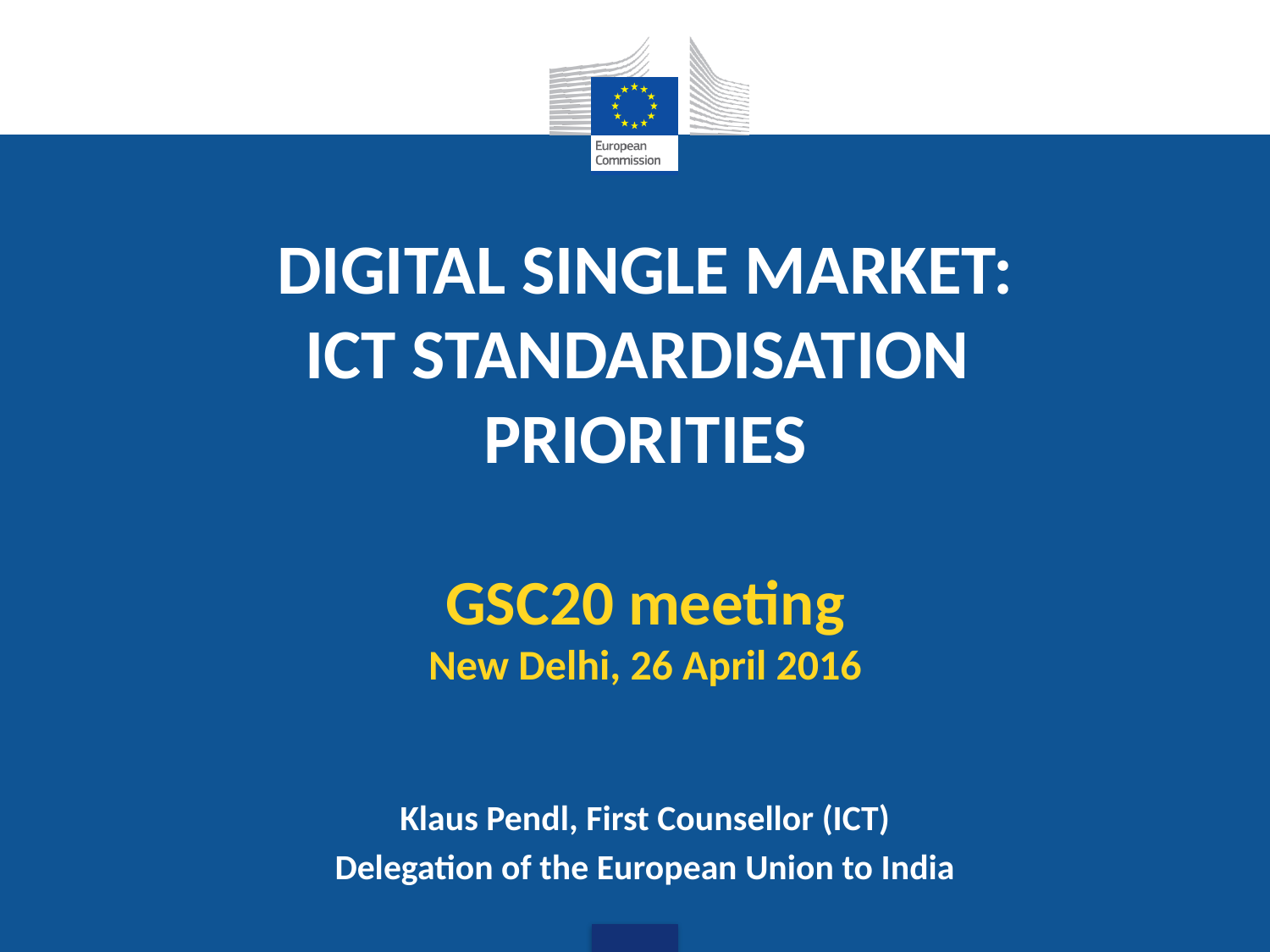

# Digital Single Market: ICT Standardisation priorities GSC20 meeting New Delhi, 26 April 2016
Klaus Pendl, First Counsellor (ICT)
Delegation of the European Union to India